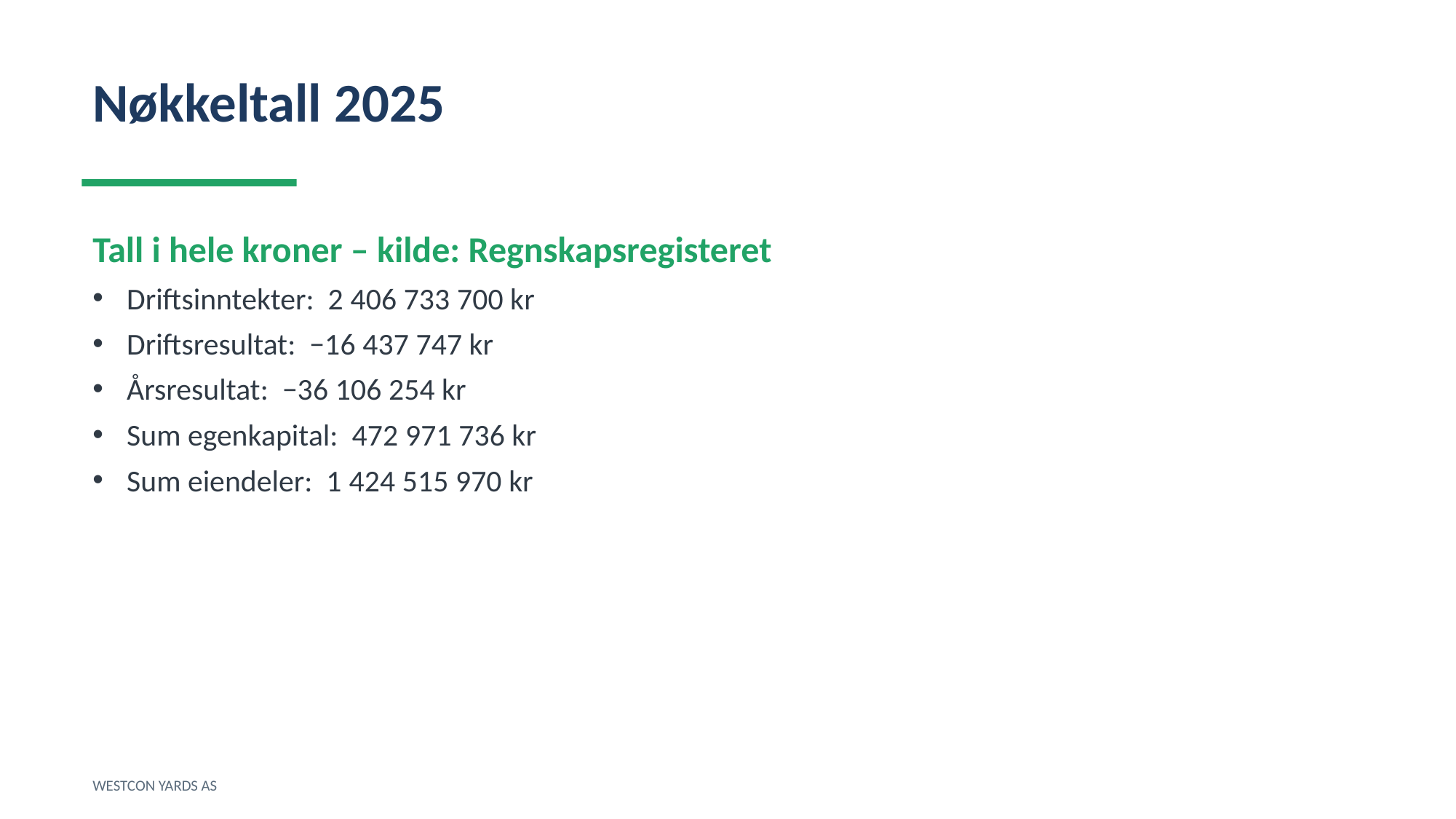

Nøkkeltall 2025

Tall i hele kroner – kilde: Regnskapsregisteret
Driftsinntekter:  2 406 733 700 kr
Driftsresultat:  −16 437 747 kr
Årsresultat:  −36 106 254 kr
Sum egenkapital:  472 971 736 kr
Sum eiendeler:  1 424 515 970 kr
WESTCON YARDS AS